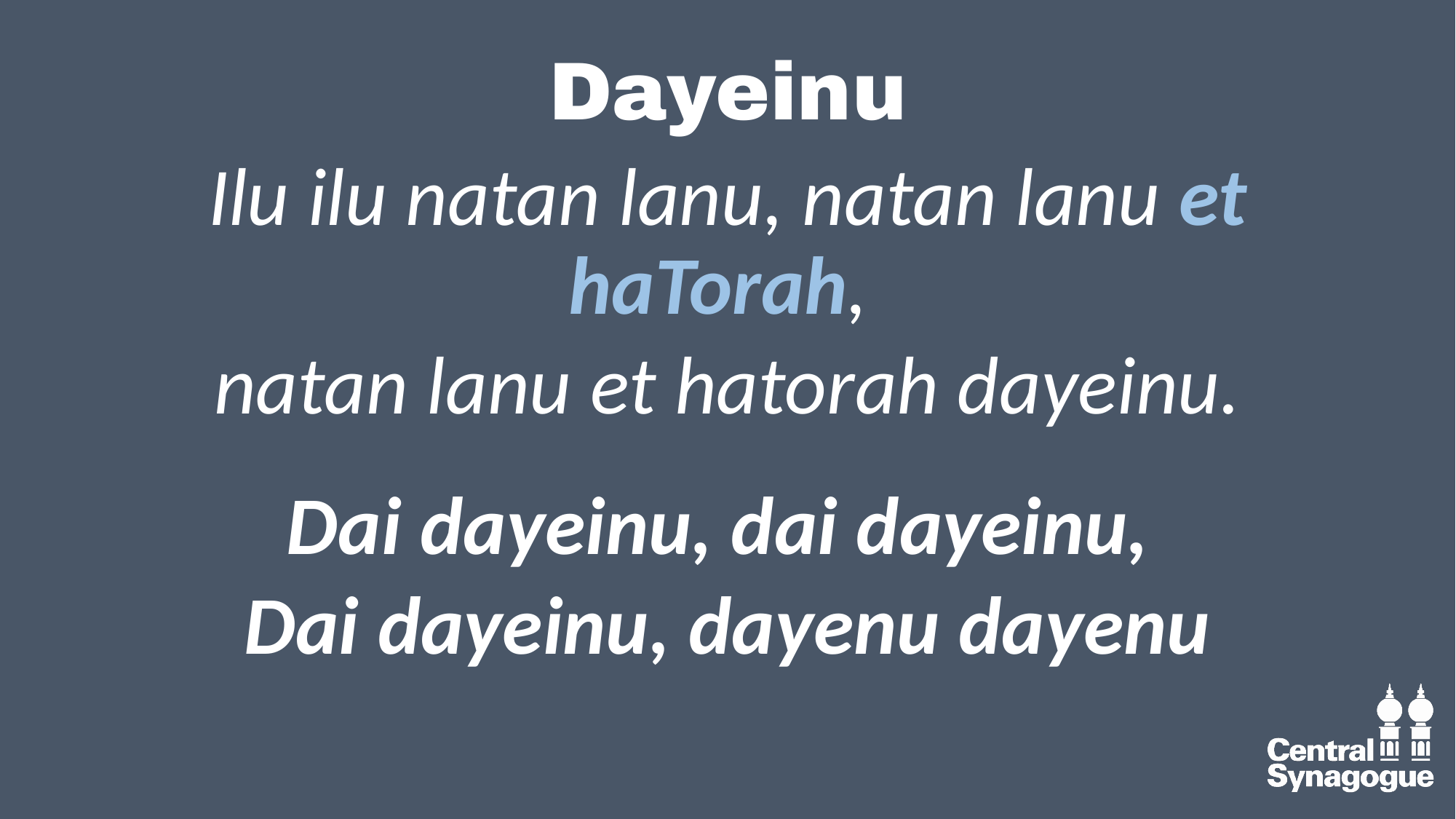

# Dayeinu
Ilu ilu natan lanu, natan lanu et haTorah,
natan lanu et hatorah dayeinu.

Dai dayeinu, dai dayeinu,
Dai dayeinu, dayenu dayenu